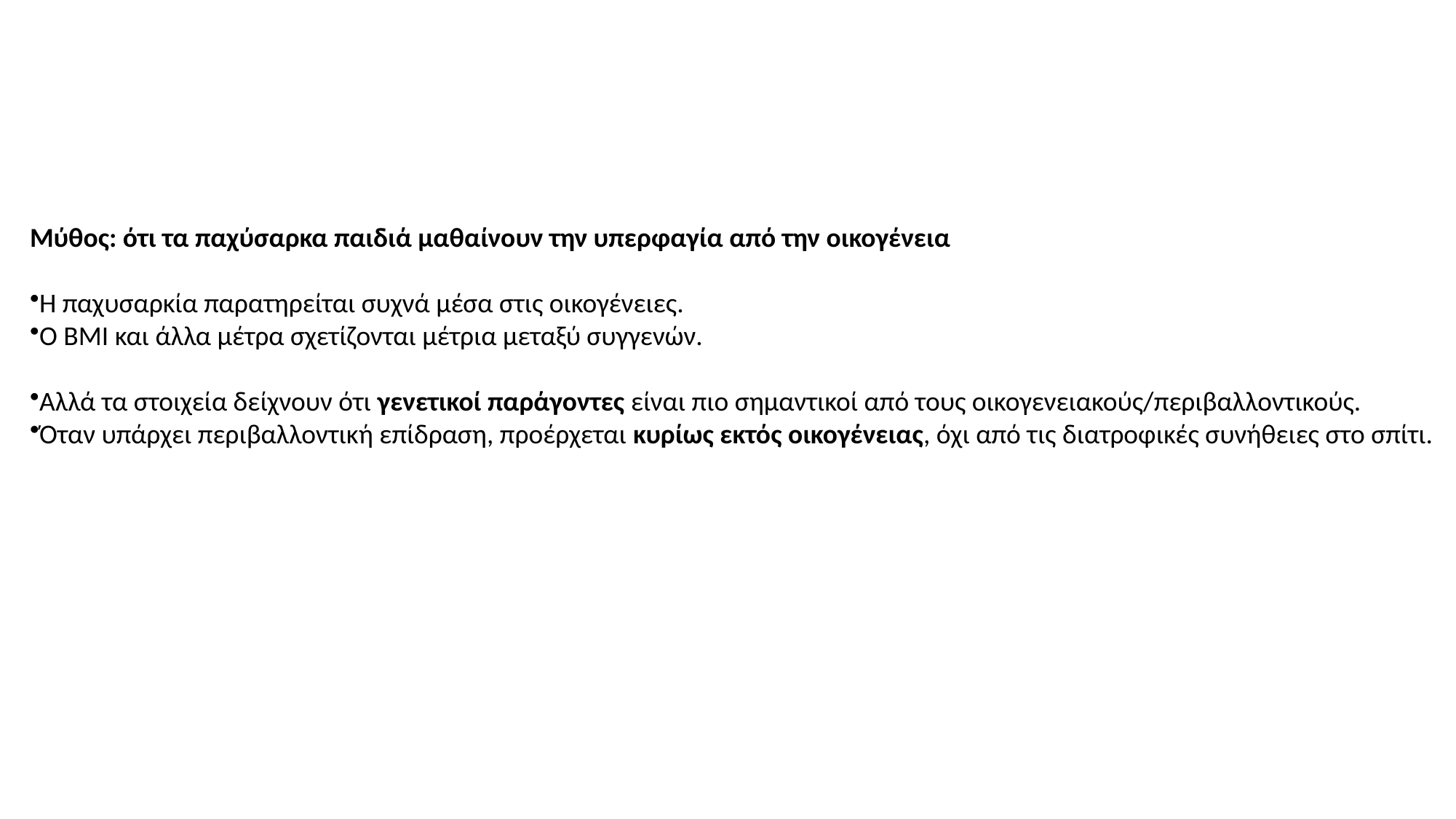

Μύθος: ότι τα παχύσαρκα παιδιά μαθαίνουν την υπερφαγία από την οικογένεια

Η παχυσαρκία παρατηρείται συχνά μέσα στις οικογένειες.
Ο BMI και άλλα μέτρα σχετίζονται μέτρια μεταξύ συγγενών.

Αλλά τα στοιχεία δείχνουν ότι γενετικοί παράγοντες είναι πιο σημαντικοί από τους οικογενειακούς/περιβαλλοντικούς.
Όταν υπάρχει περιβαλλοντική επίδραση, προέρχεται κυρίως εκτός οικογένειας, όχι από τις διατροφικές συνήθειες στο σπίτι.